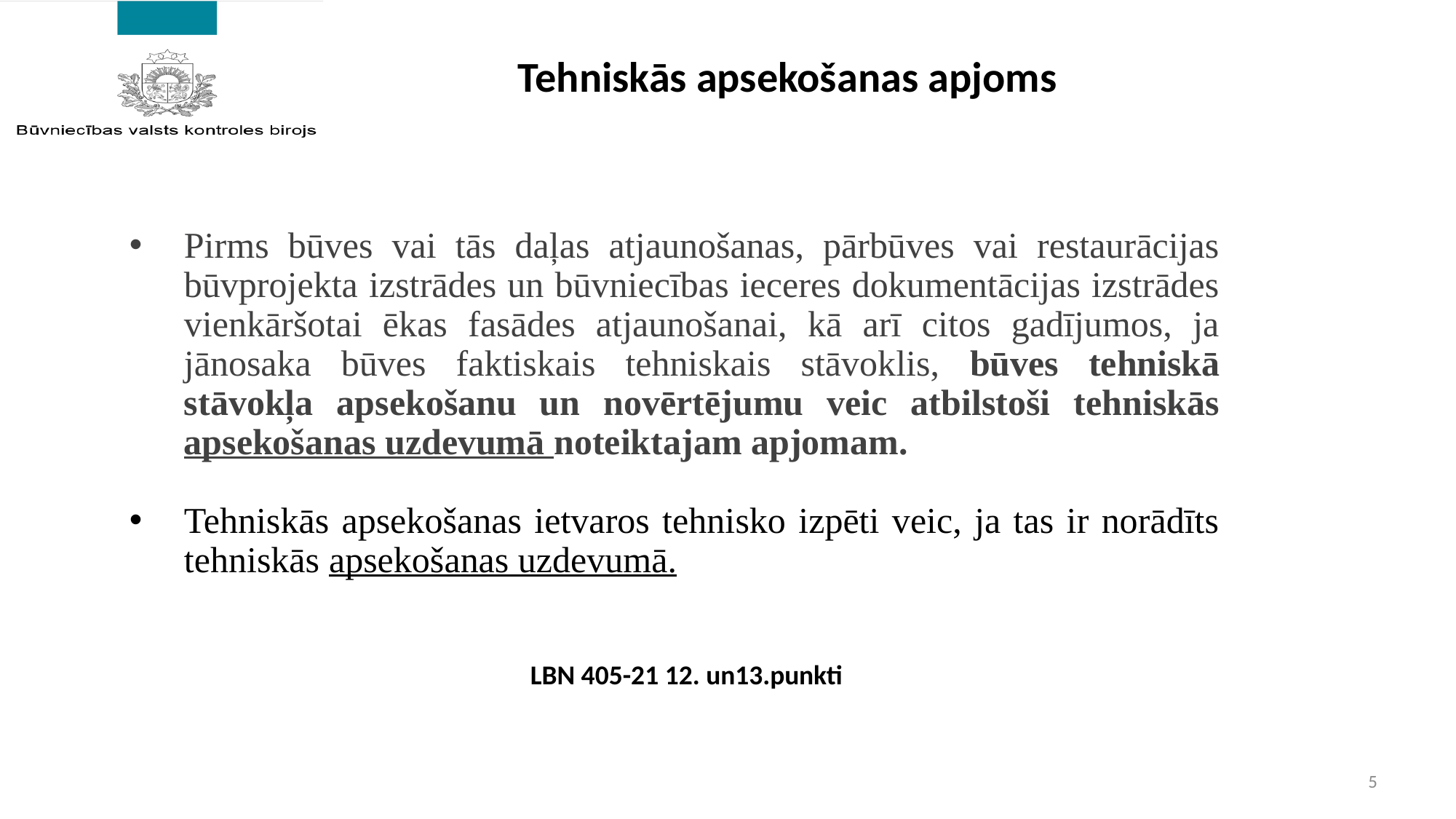

Tehniskās apsekošanas apjoms

Pirms būves vai tās daļas atjaunošanas, pārbūves vai restaurācijas būvprojekta izstrādes un būvniecības ieceres dokumentācijas izstrādes vienkāršotai ēkas fasādes atjaunošanai, kā arī citos gadījumos, ja jānosaka būves faktiskais tehniskais stāvoklis, būves tehniskā stāvokļa apsekošanu un novērtējumu veic atbilstoši tehniskās apsekošanas uzdevumā noteiktajam apjomam.

Tehniskās apsekošanas ietvaros tehnisko izpēti veic, ja tas ir norādīts tehniskās apsekošanas uzdevumā.
LBN 405-21 12. un13.punkti
5